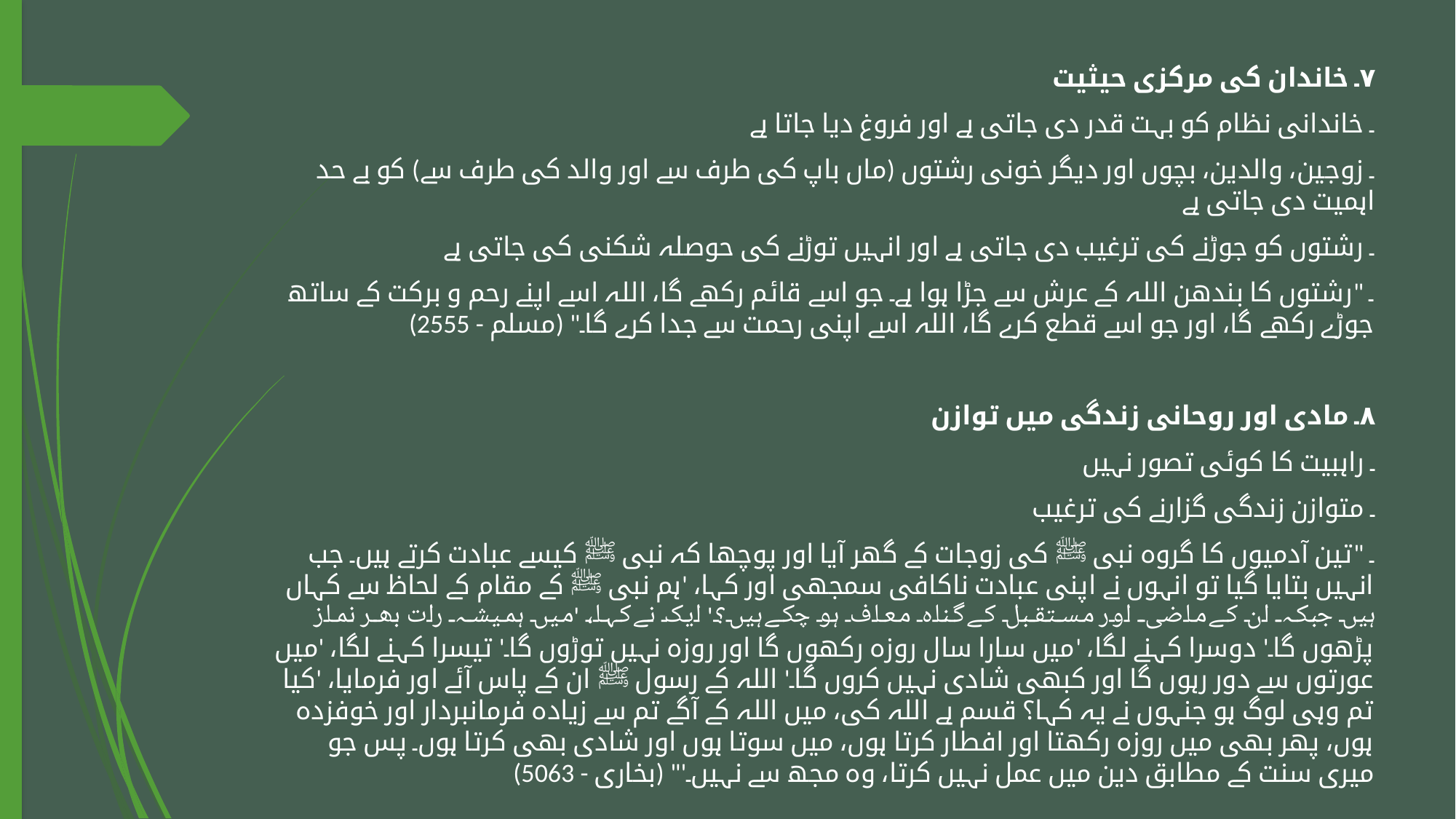

۷۔ خاندان کی مرکزی حیثیت
۔ خاندانی نظام کو بہت قدر دی جاتی ہے اور فروغ دیا جاتا ہے
۔ زوجین، والدین، بچوں اور دیگر خونی رشتوں (ماں باپ کی طرف سے اور والد کی طرف سے) کو بے حد اہمیت دی جاتی ہے
۔ رشتوں کو جوڑنے کی ترغیب دی جاتی ہے اور انہیں توڑنے کی حوصلہ شکنی کی جاتی ہے
۔ "رشتوں کا بندھن اللہ کے عرش سے جڑا ہوا ہے۔ جو اسے قائم رکھے گا، اللہ اسے اپنے رحم و برکت کے ساتھ جوڑے رکھے گا، اور جو اسے قطع کرے گا، اللہ اسے اپنی رحمت سے جدا کرے گا۔" (مسلم - 2555)

۸۔ مادی اور روحانی زندگی میں توازن
۔ راہبیت کا کوئی تصور نہیں
۔ متوازن زندگی گزارنے کی ترغیب
۔ "تین آدمیوں کا گروہ نبی ﷺ کی زوجات کے گھر آیا اور پوچھا کہ نبی ﷺ کیسے عبادت کرتے ہیں۔ جب انہیں بتایا گیا تو انہوں نے اپنی عبادت ناکافی سمجھی اور کہا، 'ہم نبی ﷺ کے مقام کے لحاظ سے کہاں ہیں جبکہ ان کے ماضی اور مستقبل کے گناہ معاف ہو چکے ہیں؟' ایک نے کہا، 'میں ہمیشہ رات بھر نماز پڑھوں گا۔' دوسرا کہنے لگا، 'میں سارا سال روزہ رکھوں گا اور روزہ نہیں توڑوں گا۔' تیسرا کہنے لگا، 'میں عورتوں سے دور رہوں گا اور کبھی شادی نہیں کروں گا۔' اللہ کے رسول ﷺ ان کے پاس آئے اور فرمایا، 'کیا تم وہی لوگ ہو جنہوں نے یہ کہا؟ قسم ہے اللہ کی، میں اللہ کے آگے تم سے زیادہ فرمانبردار اور خوفزدہ ہوں، پھر بھی میں روزہ رکھتا اور افطار کرتا ہوں، میں سوتا ہوں اور شادی بھی کرتا ہوں۔ پس جو میری سنت کے مطابق دین میں عمل نہیں کرتا، وہ مجھ سے نہیں۔'" (بخاری - 5063)